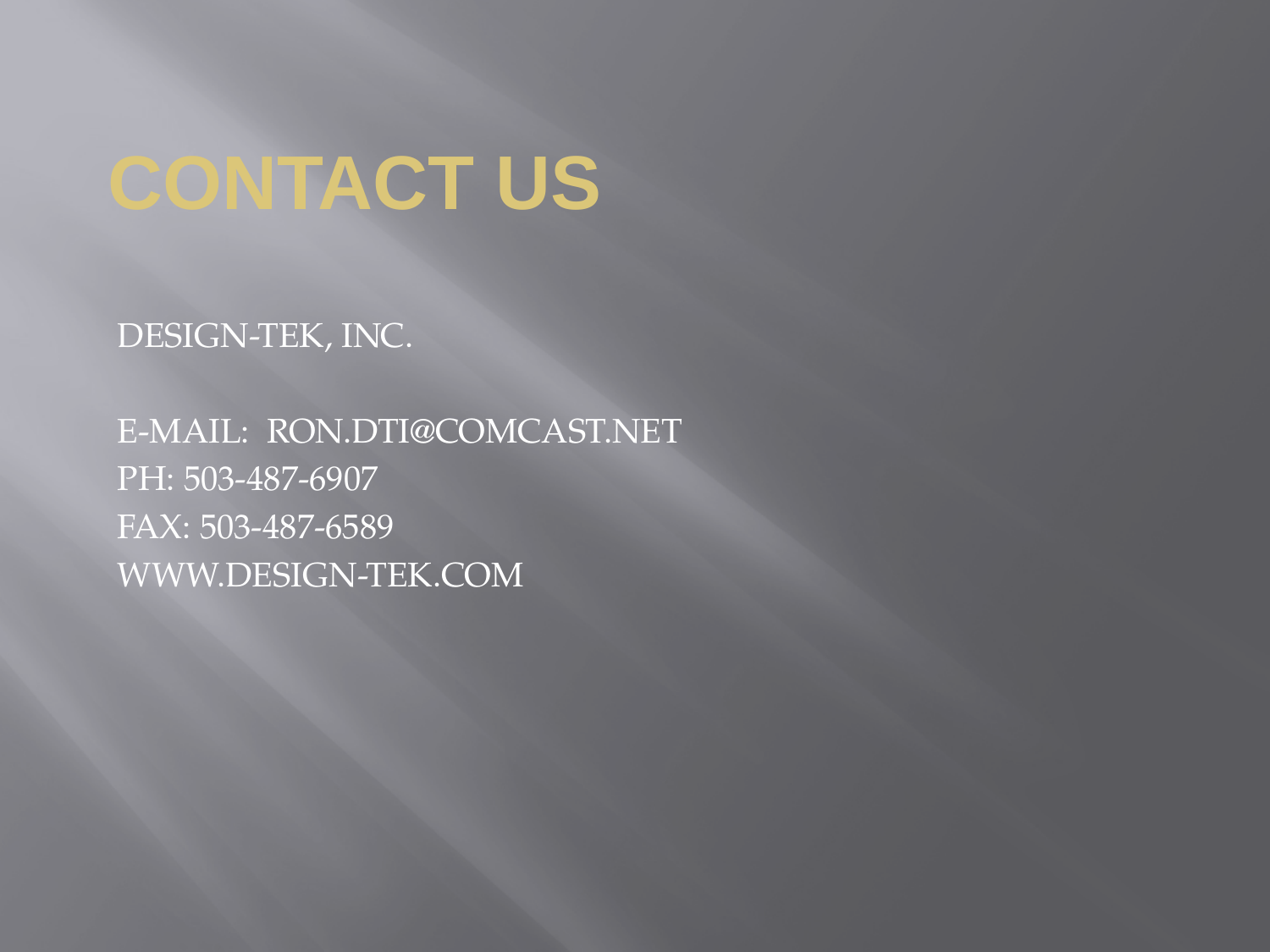

# CONTACT US
DESIGN-TEK, INC.

E-MAIL:  RON.DTI@COMCAST.NET
PH: 503-487-6907
FAX: 503-487-6589
WWW.DESIGN-TEK.COM